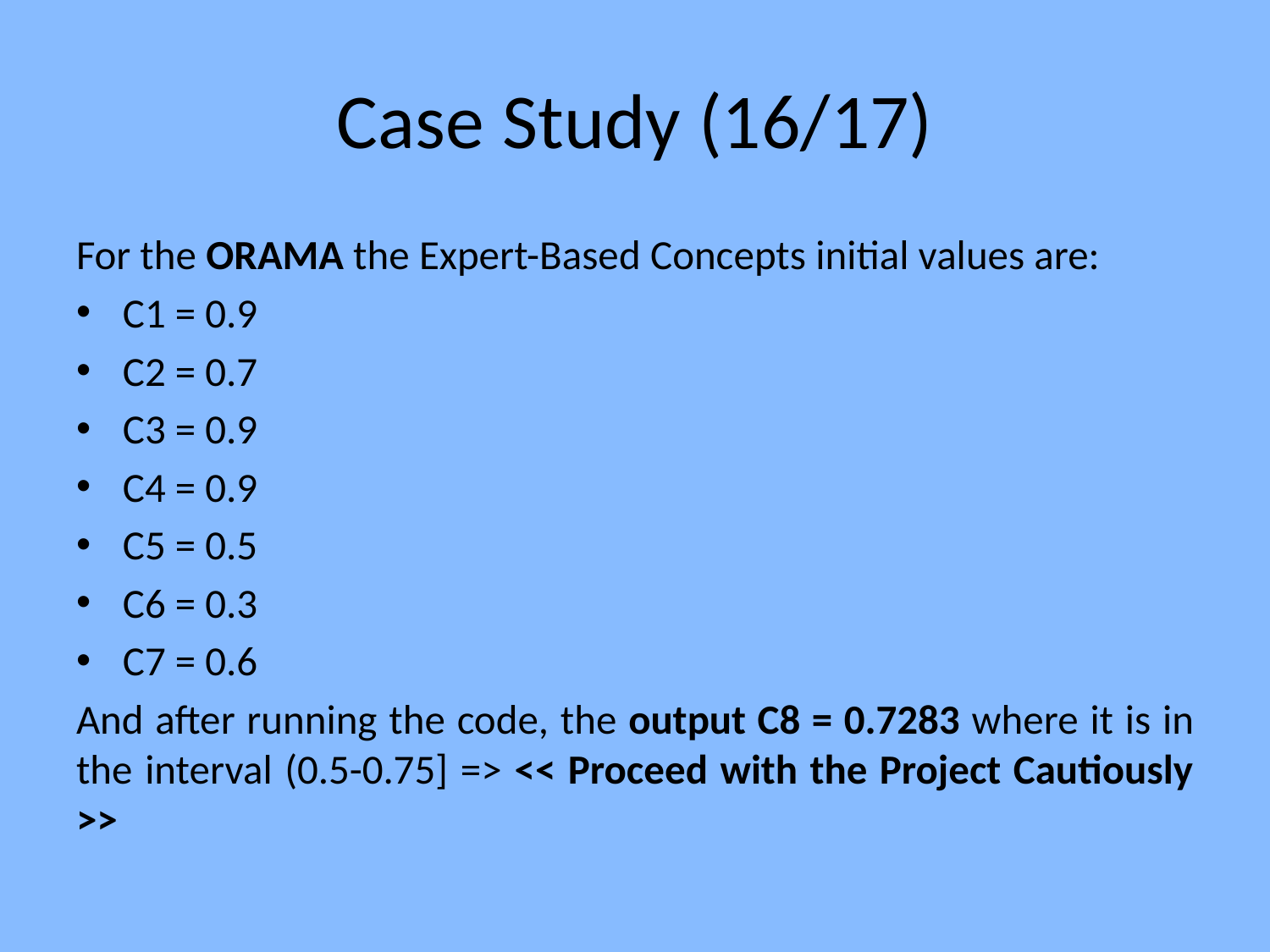

# Case Study (16/17)
For the ORAMA the Expert-Based Concepts initial values are:
C1 = 0.9
C2 = 0.7
C3 = 0.9
C4 = 0.9
C5 = 0.5
C6 = 0.3
C7 = 0.6
And after running the code, the output C8 = 0.7283 where it is in the interval (0.5-0.75] => << Proceed with the Project Cautiously >>